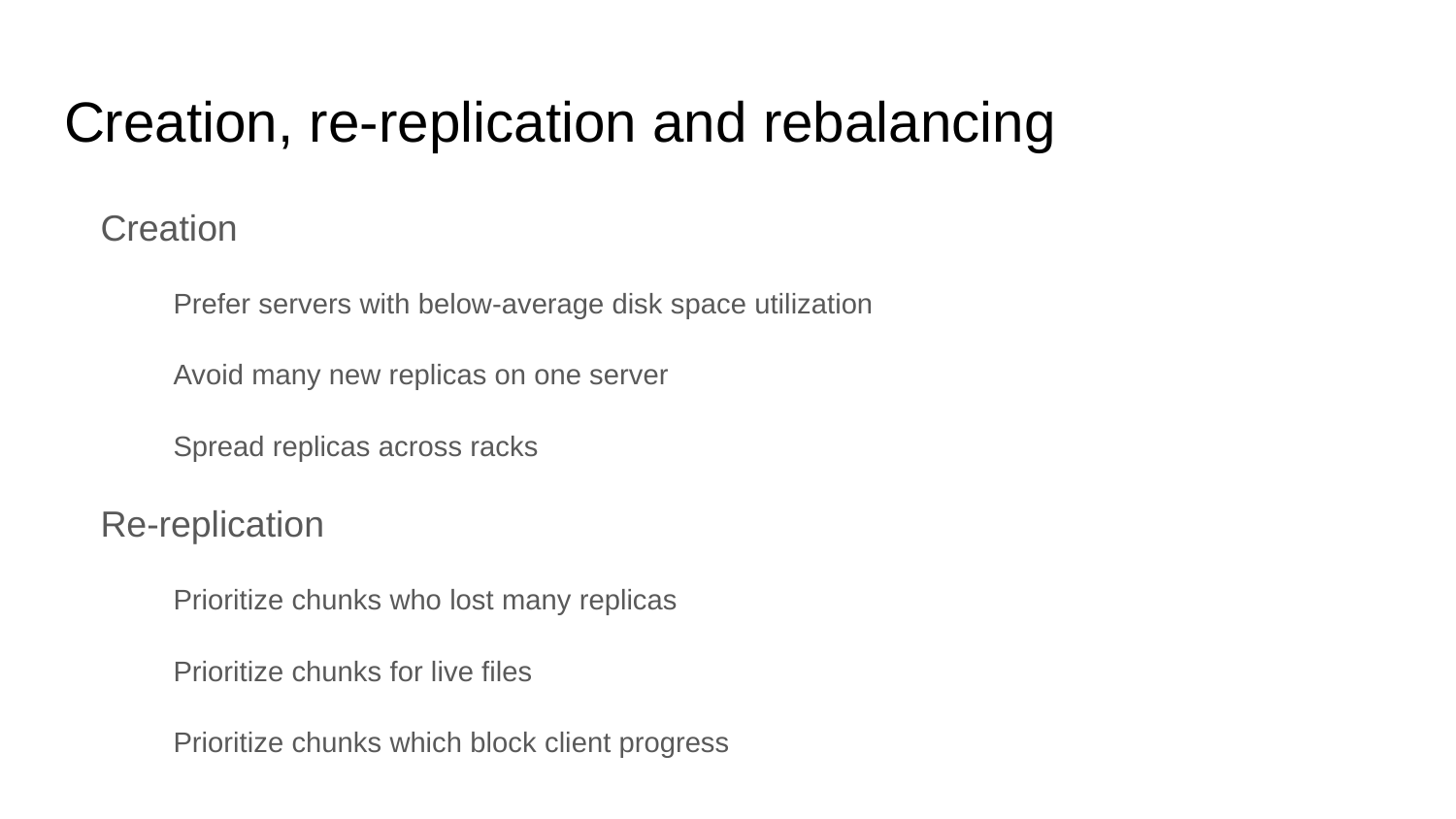

# Creation, re-replication and rebalancing
Creation
Prefer servers with below-average disk space utilization
Avoid many new replicas on one server
Spread replicas across racks
Re-replication
Prioritize chunks who lost many replicas
Prioritize chunks for live files
Prioritize chunks which block client progress